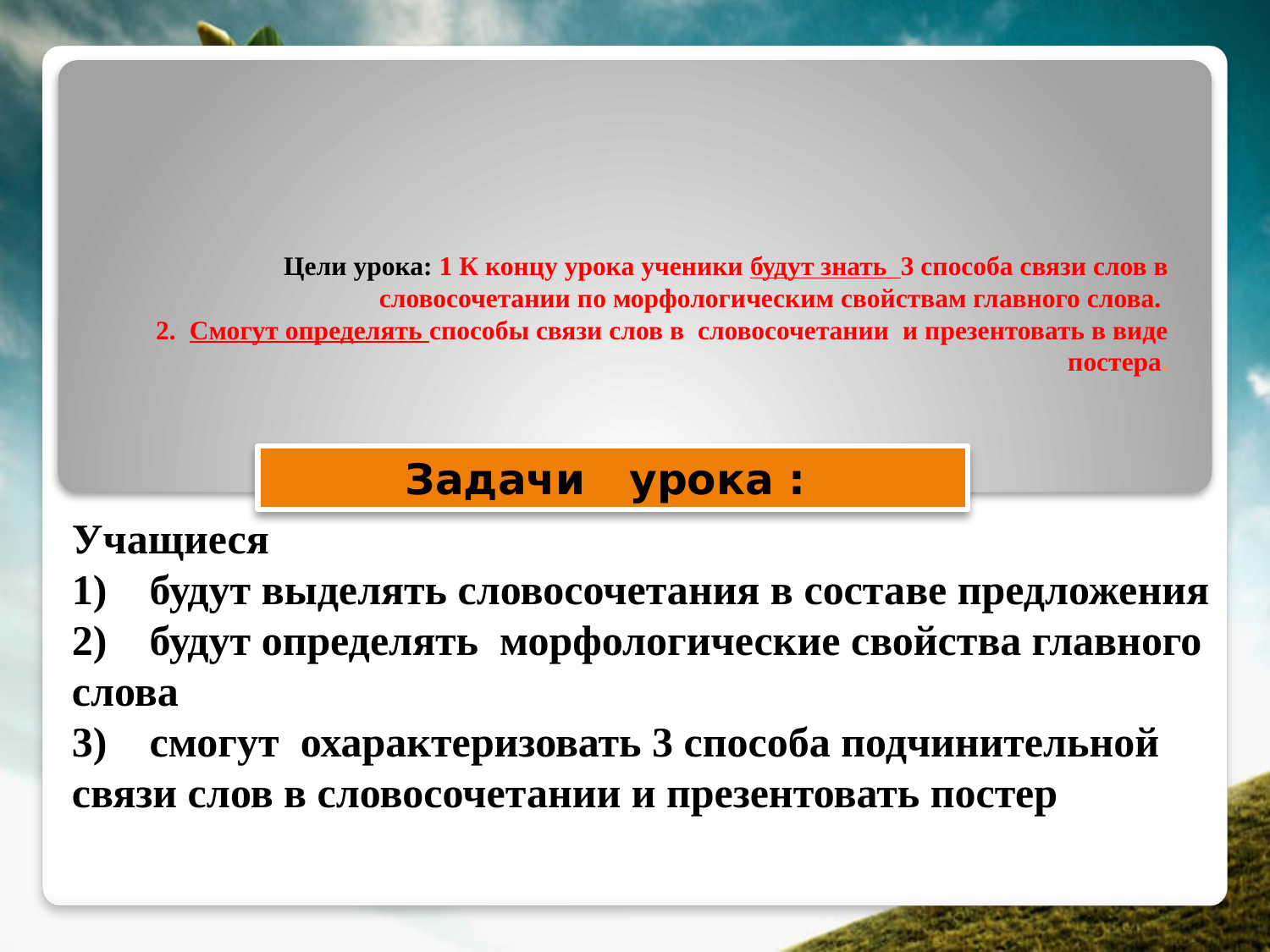

# Цели урока: 1 К концу урока ученики будут знать  3 способа связи слов в словосочетании по морфологическим свойствам главного слова. 2.  Смогут определять способы связи слов в  словосочетании  и презентовать в виде постера.

Учащиеся
1)    будут выделять словосочетания в составе предложения
2)    будут определять  морфологические свойства главного слова
3)    смогут  охарактеризовать 3 способа подчинительной связи слов в словосочетании и презентовать постер
Задачи   урока :